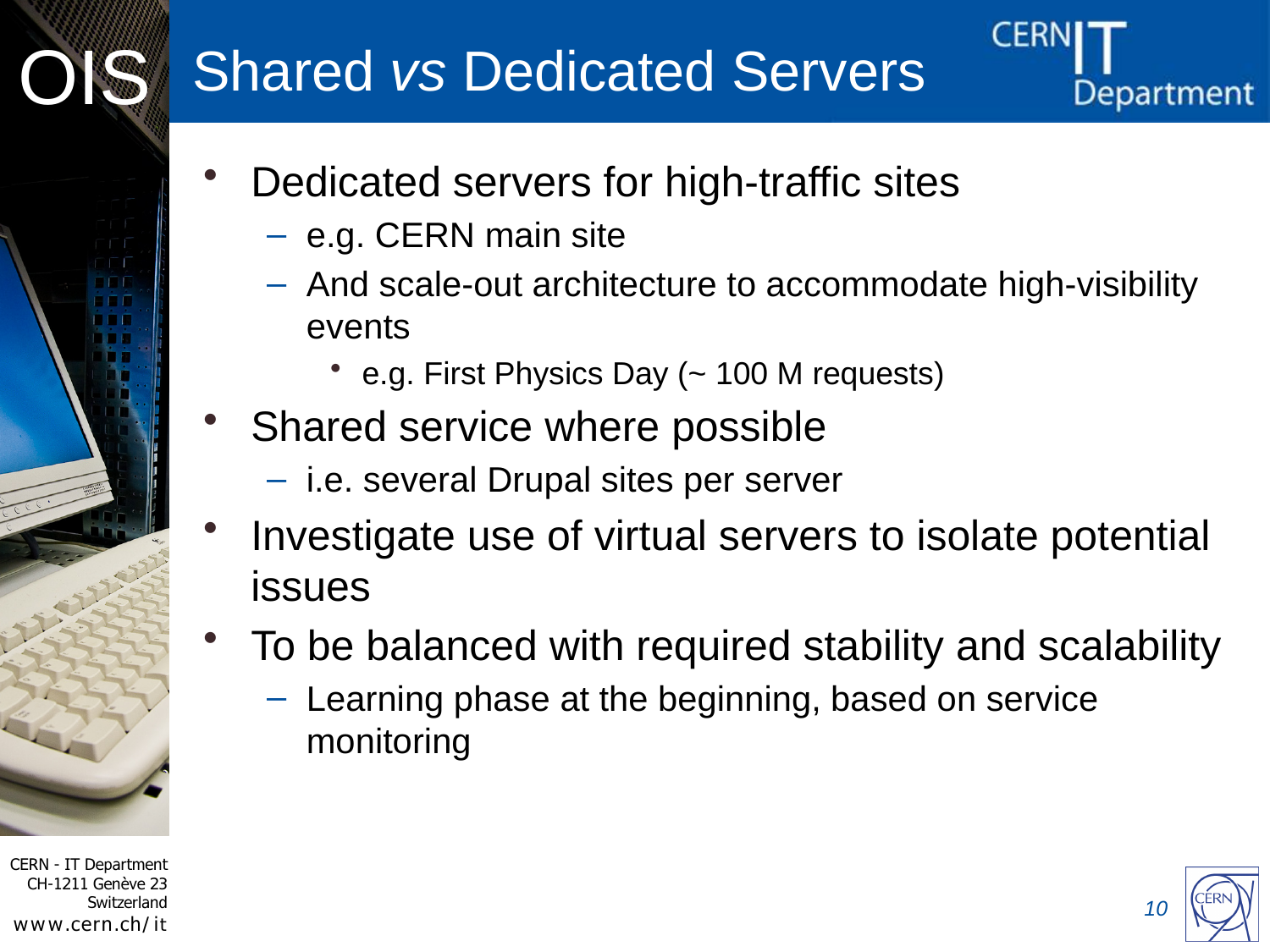

# Shared vs Dedicated Servers
Dedicated servers for high-traffic sites
e.g. CERN main site
And scale-out architecture to accommodate high-visibility events
e.g. First Physics Day (~ 100 M requests)
Shared service where possible
i.e. several Drupal sites per server
Investigate use of virtual servers to isolate potential issues
To be balanced with required stability and scalability
Learning phase at the beginning, based on service monitoring

10